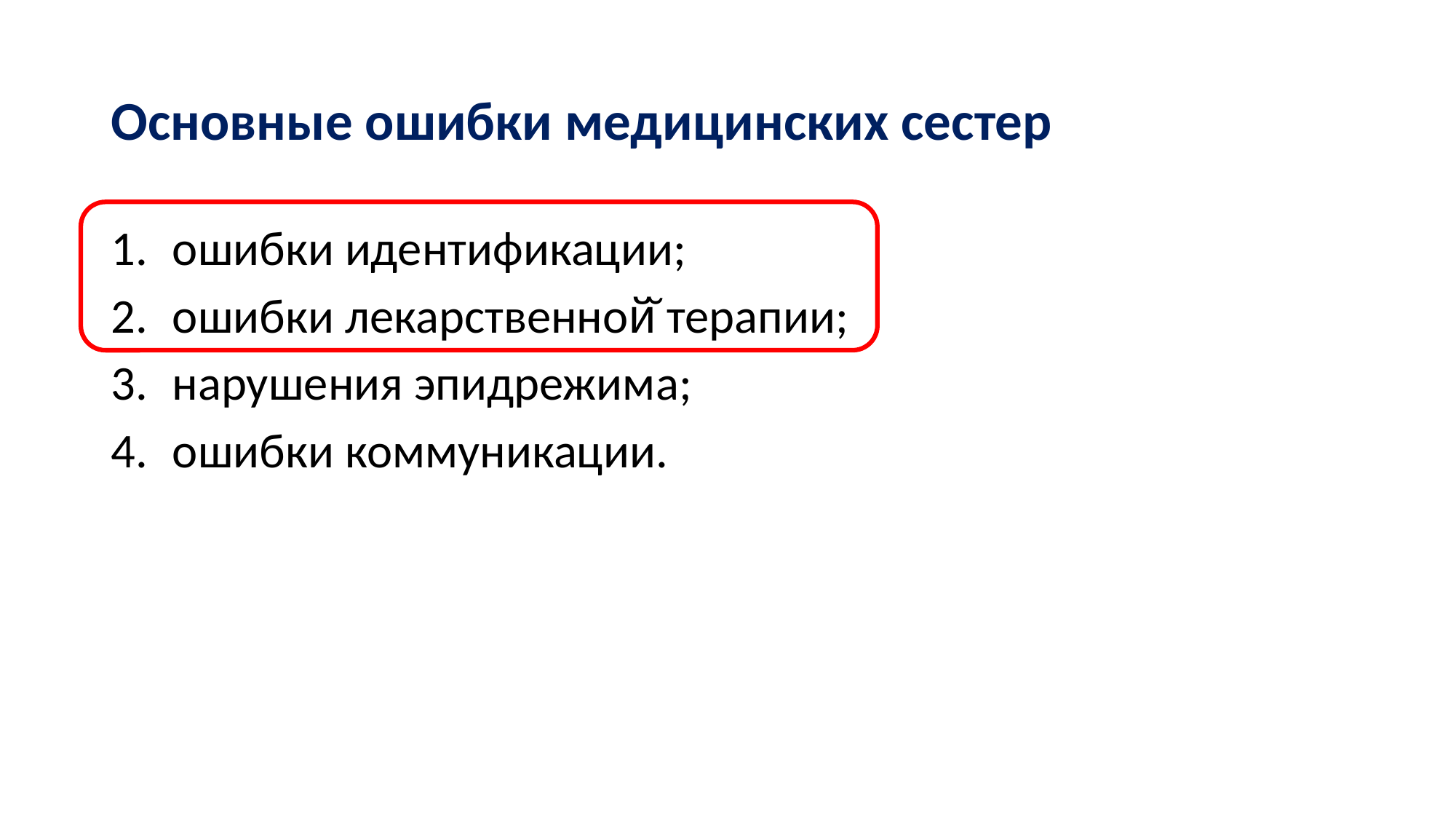

# Основные ошибки медицинских сестер

ошибки идентификации;
ошибки лекарственной̆ терапии;
нарушения эпидрежима;
ошибки коммуникации.